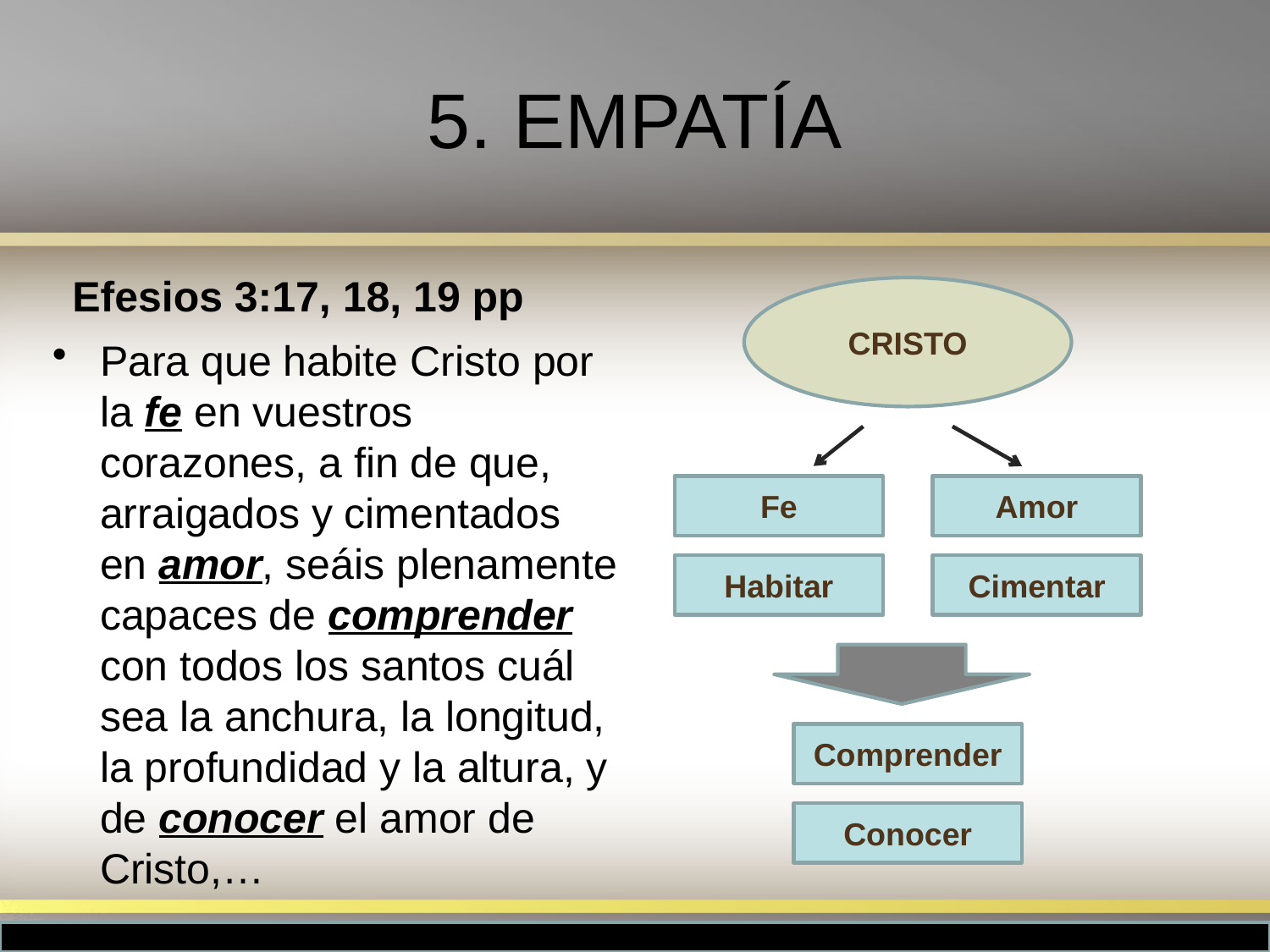

# 5. EMPATÍA
Efesios 3:17, 18, 19 pp
CRISTO
Para que habite Cristo por la fe en vuestros corazones, a fin de que, arraigados y cimentados en amor, seáis plenamente capaces de comprender con todos los santos cuál sea la anchura, la longitud, la profundidad y la altura, y de conocer el amor de Cristo,…
Fe
Amor
Habitar
Cimentar

Comprender
Conocer